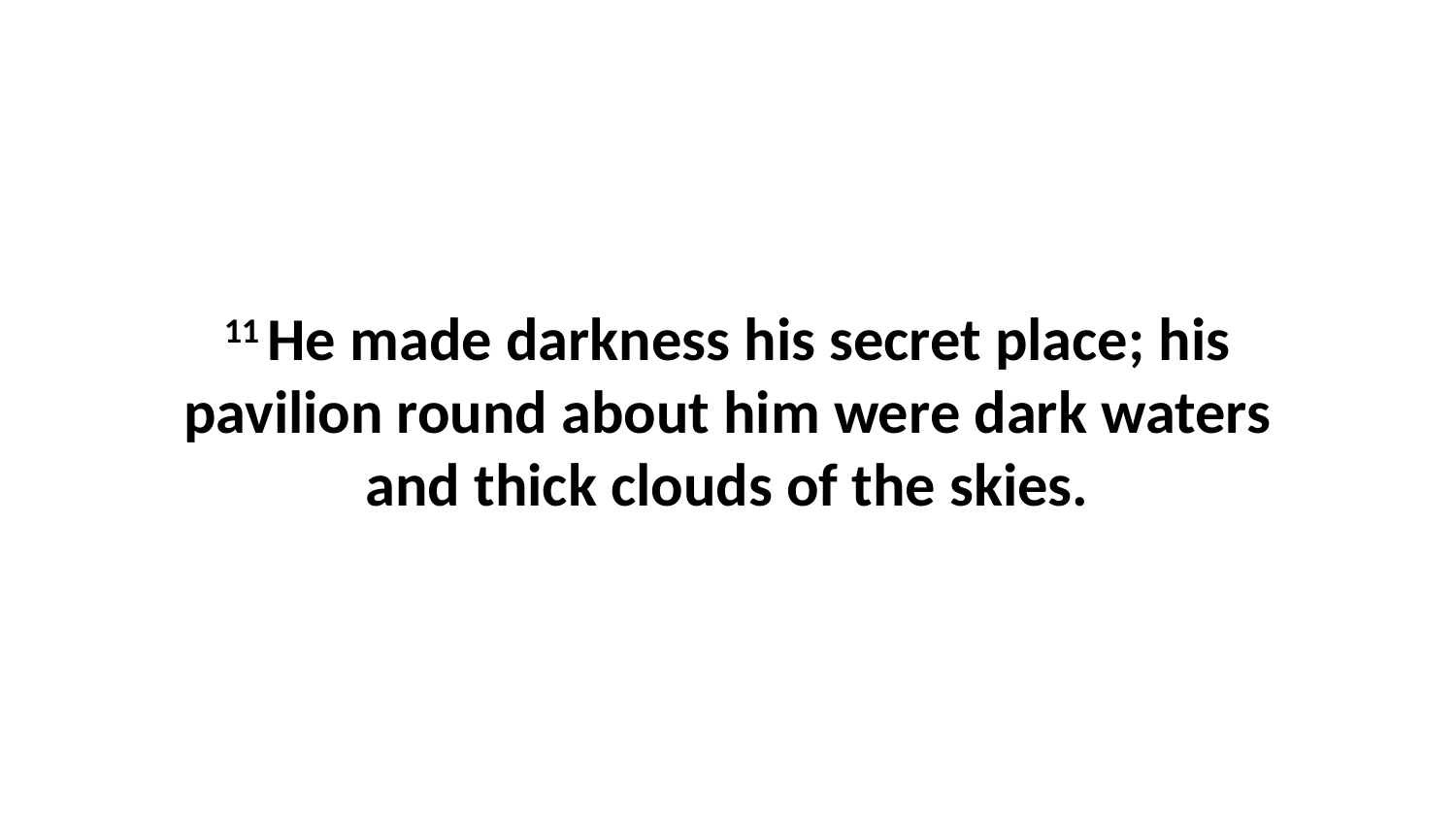

11 He made darkness his secret place; his pavilion round about him were dark waters and thick clouds of the skies.